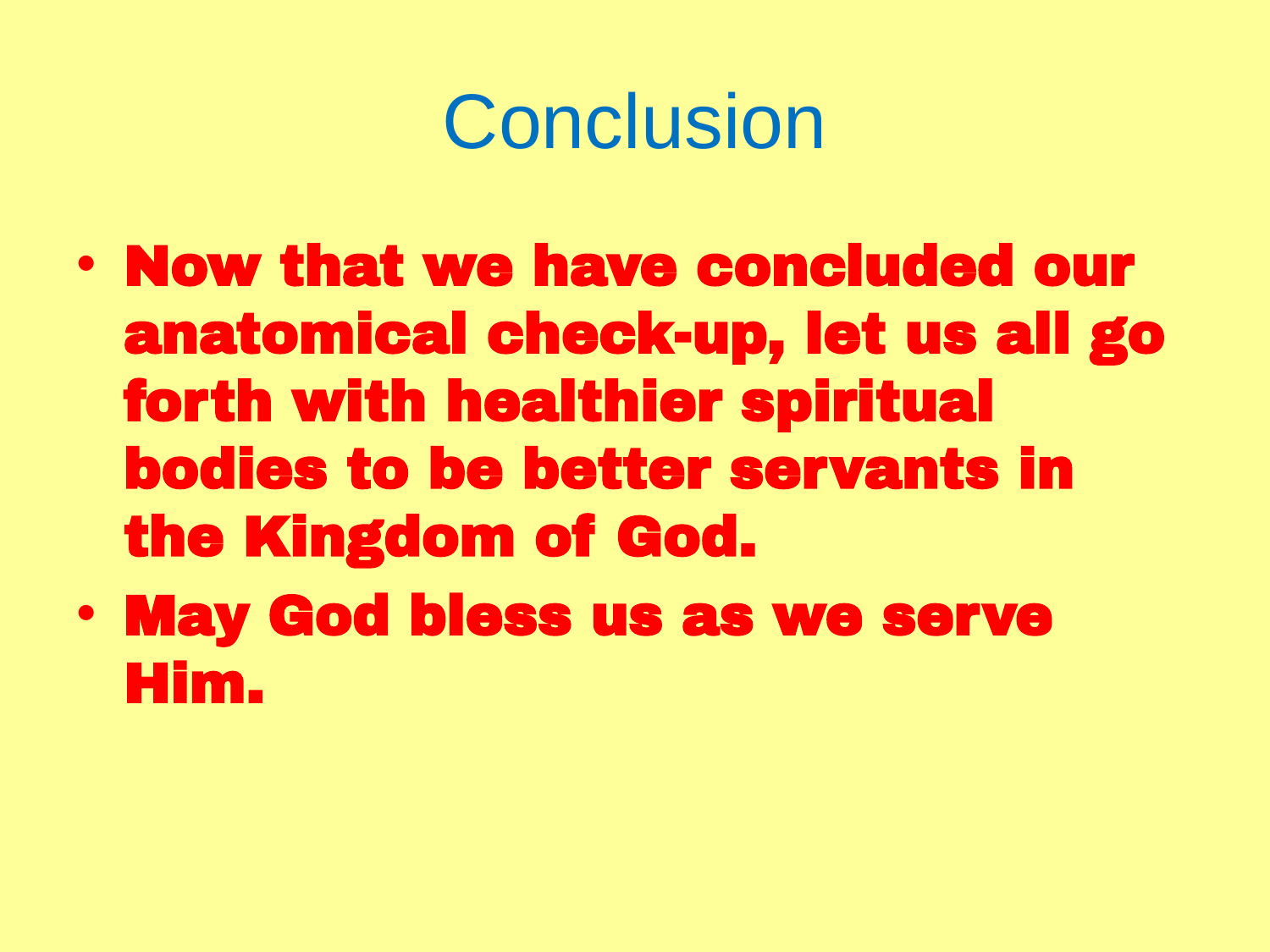

# Conclusion
Now that we have concluded our  anatomical check-up, let us all go forth with healthier spiritual bodies to be better servants in the Kingdom of God.
May God bless us as we serve Him.